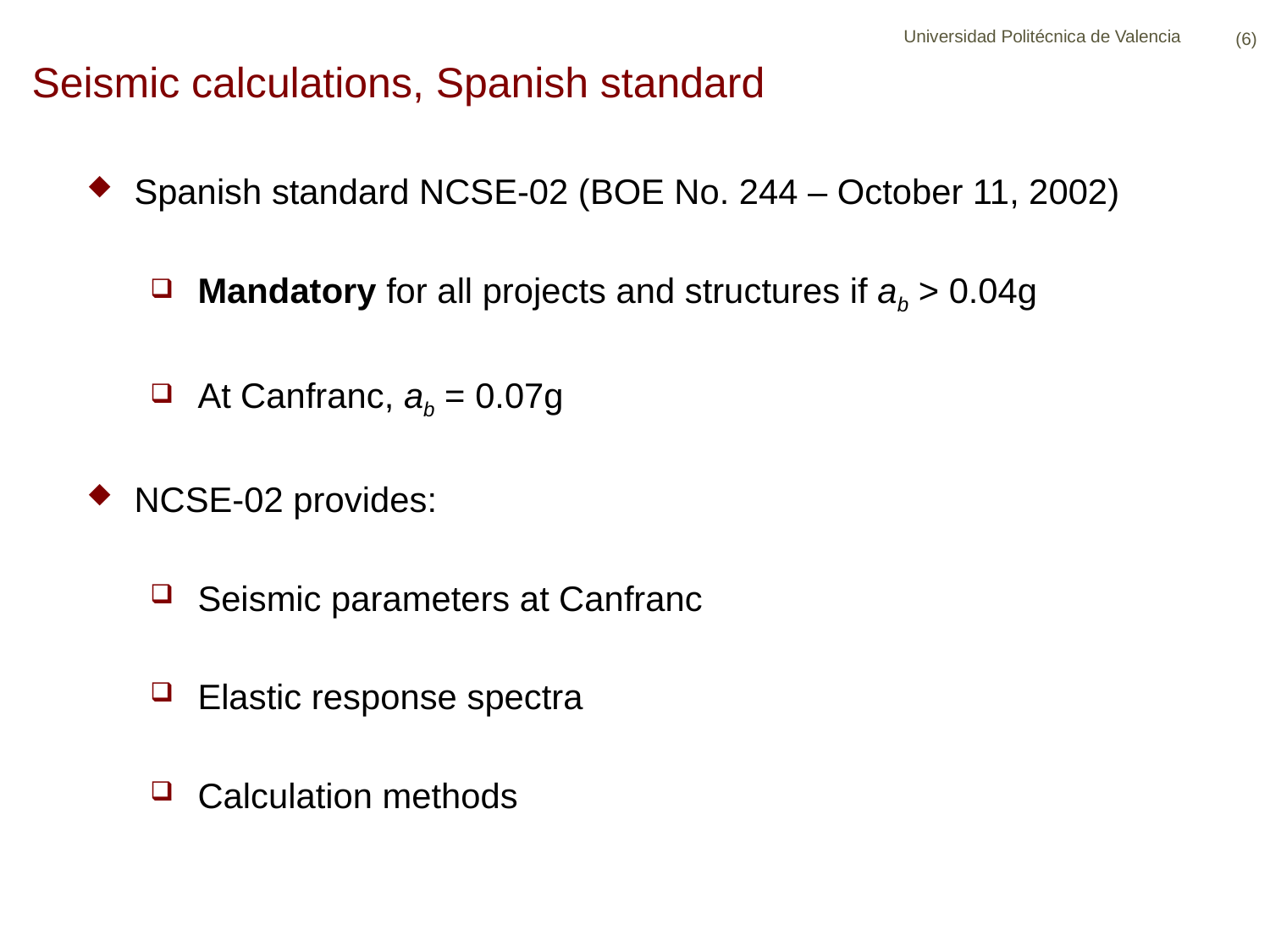

DRAFT NEXT-100
Universidad Politécnica de Valencia

(6)
Seismic calculations, Spanish standard
Spanish standard NCSE-02 (BOE No. 244 – October 11, 2002)

Mandatory for all projects and structures if ab > 0.04g

At Canfranc, ab = 0.07g

NCSE-02 provides:

Seismic parameters at Canfranc

Elastic response spectra

Calculation methods